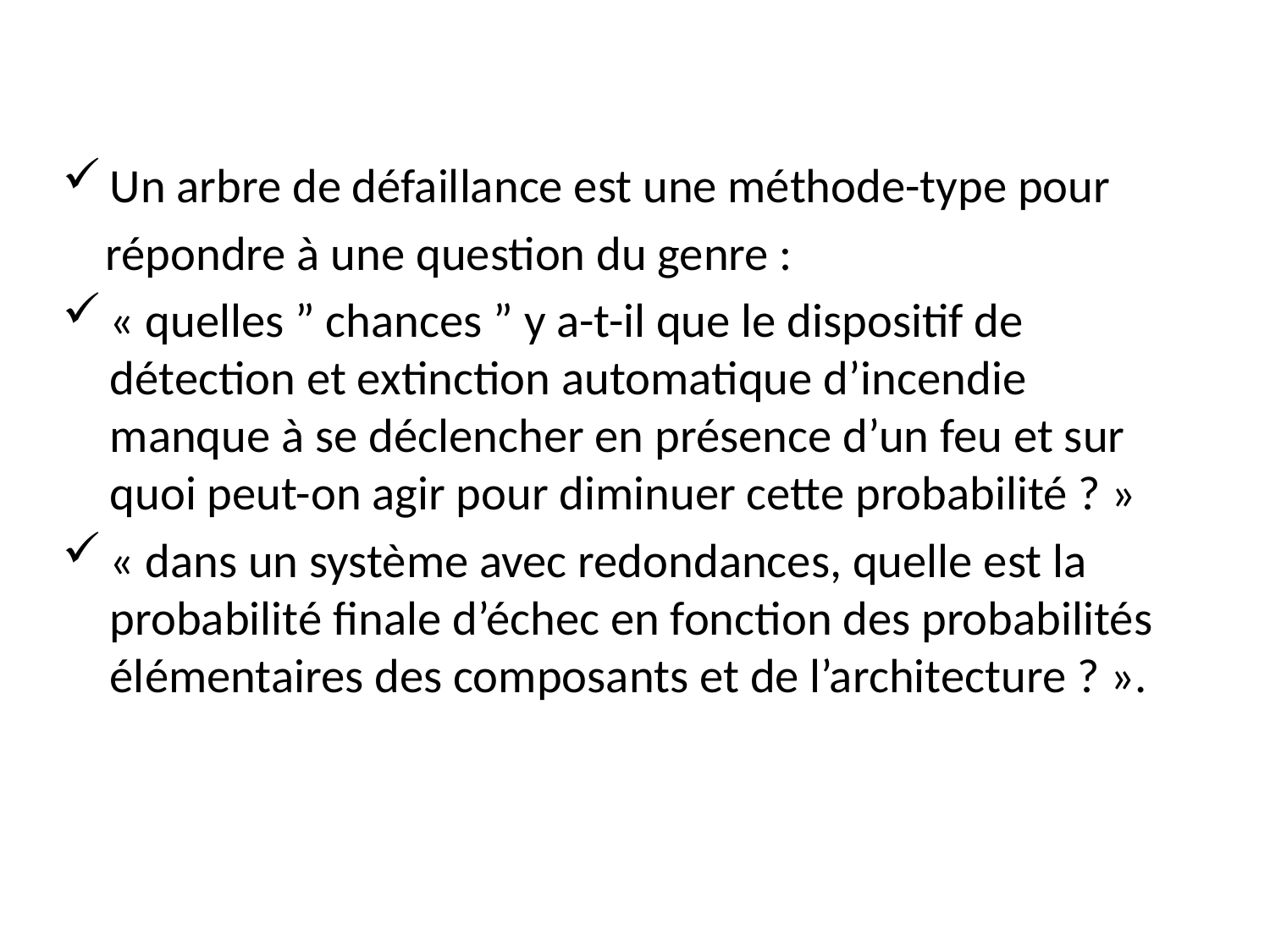

Un arbre de défaillance est une méthode-type pour
    répondre à une question du genre :
« quelles ” chances ” y a-t-il que le dispositif de détection et extinction automatique d’incendie manque à se déclencher en présence d’un feu et sur quoi peut-on agir pour diminuer cette probabilité ? »
« dans un système avec redondances, quelle est la probabilité finale d’échec en fonction des probabilités élémentaires des composants et de l’architecture ? ».